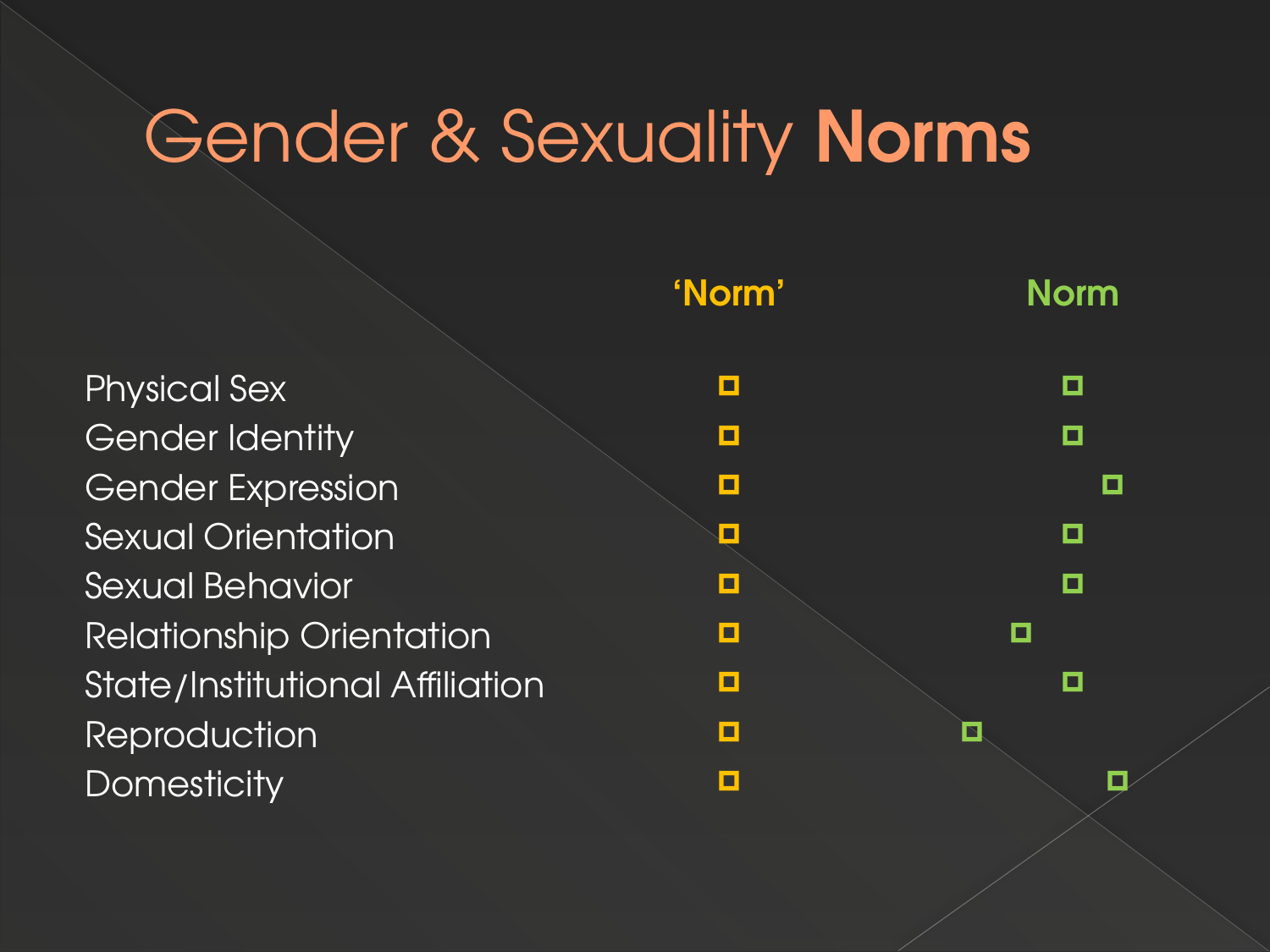

# Gender & Sexuality Norms

Physical Sex
Gender Identity
Gender Expression
Sexual Orientation
Sexual Behavior
Relationship Orientation
State/Institutional Affiliation
Reproduction
Domesticity
‘Norm’

□
□
□
□
□
□
□
□
□

Norm

□
□
        □
□
□
           □
□
      □
         □